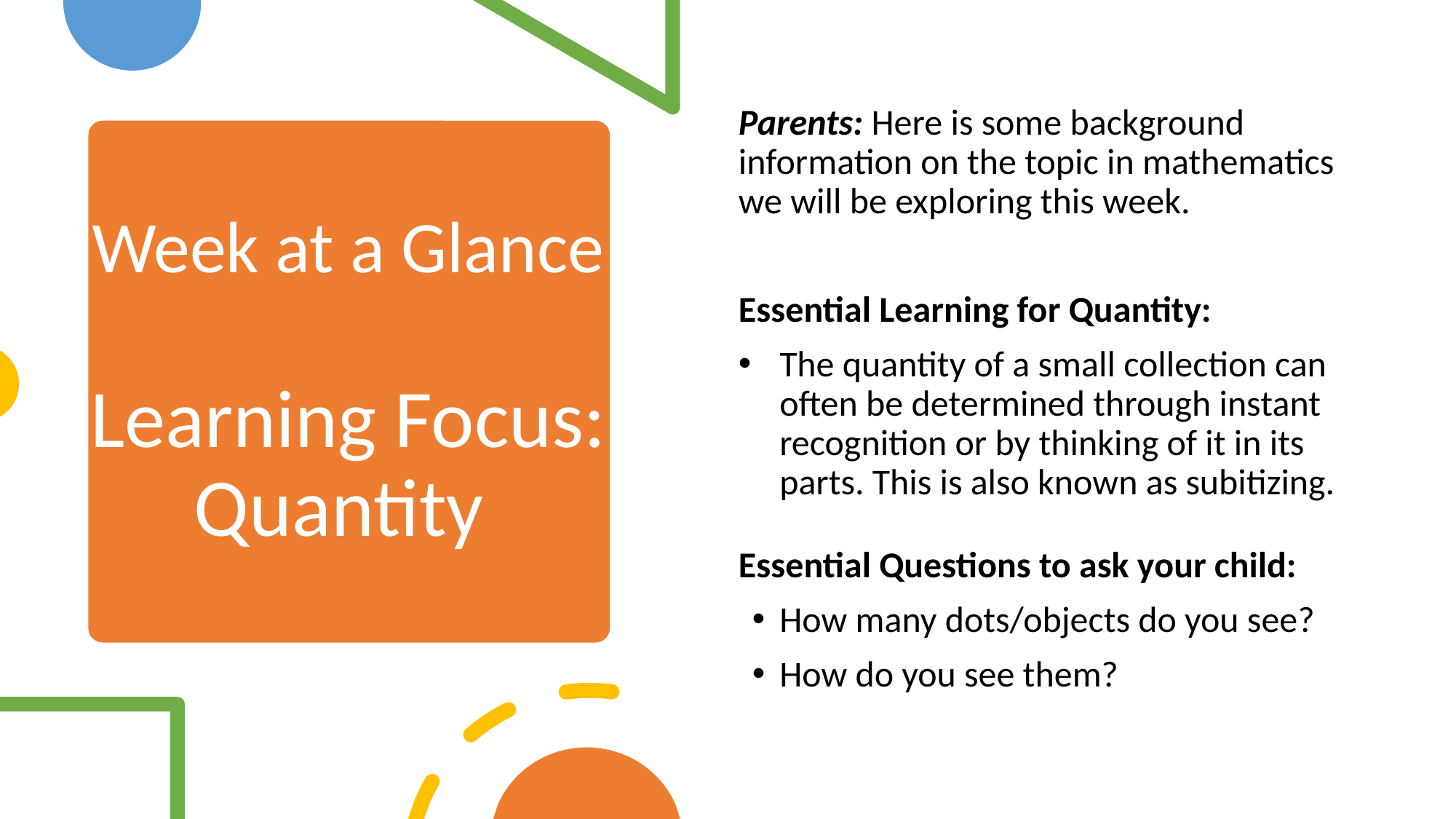

Parents: Here is some background information on the topic in mathematics we will be exploring this week.

Essential Learning for Quantity:
The quantity of a small collection can often be determined through instant recognition or by thinking of it in its parts. This is also known as subitizing.

Essential Questions to ask your child:
How many dots/objects do you see?
How do you see them?

# Week at a Glance   Learning Focus: Quantity